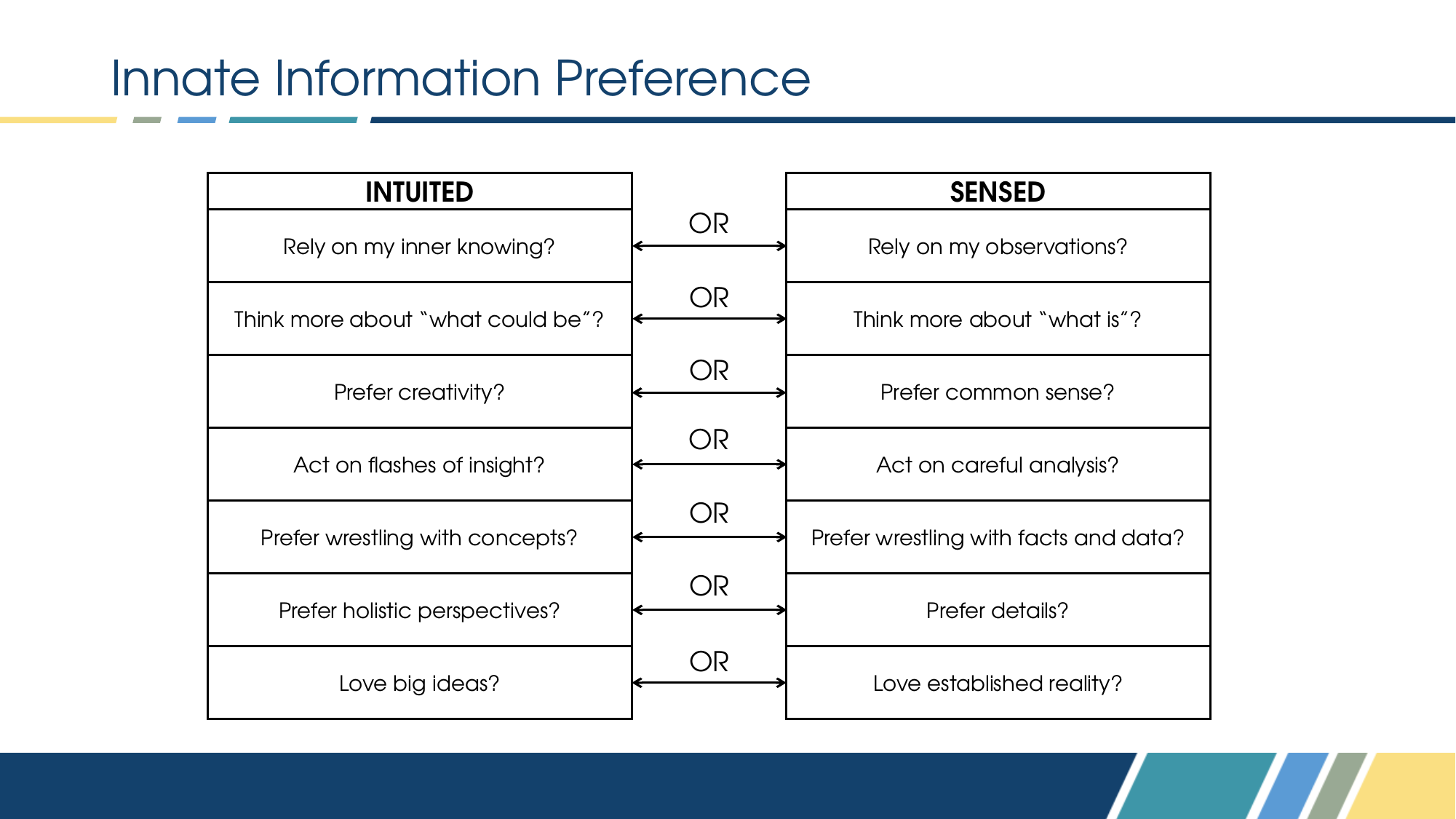

# Innate Information Preference
INTUITED
SENSED
OR
Rely on my inner knowing?
Rely on my observations?
OR
Think more about “what could be”?
Think more about “what is”?
OR
Prefer creativity?
Prefer common sense?
OR
Act on flashes of insight?
Act on careful analysis?
OR
Prefer wrestling with concepts?
Prefer wrestling with facts and data?
OR
Prefer holistic perspectives?
Prefer details?
OR
Love big ideas?
Love established reality?